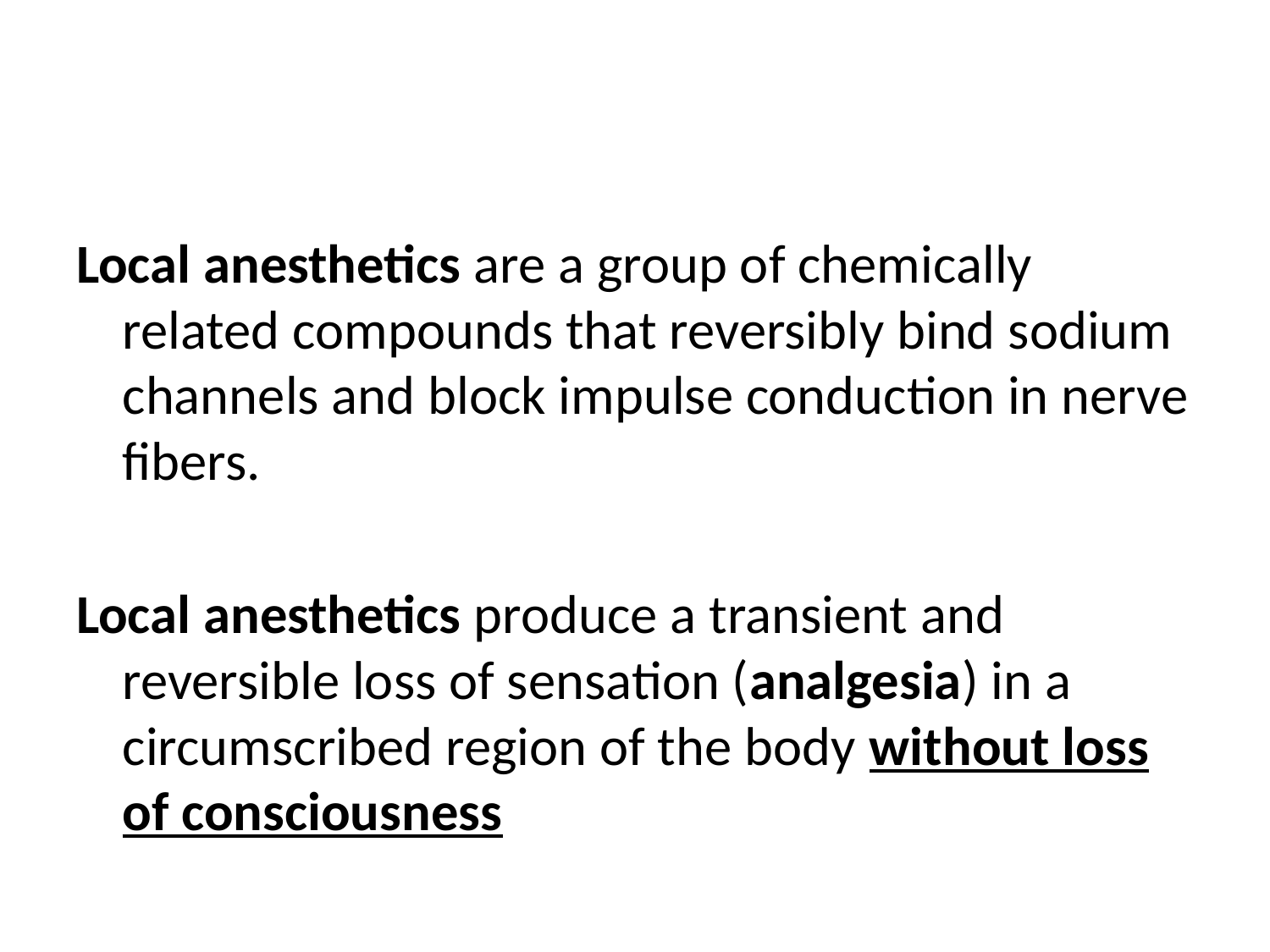

Local anesthetics are a group of chemically related compounds that reversibly bind sodium channels and block impulse conduction in nerve fibers.

Local anesthetics produce a transient and reversible loss of sensation (analgesia) in a circumscribed region of the body without loss of consciousness